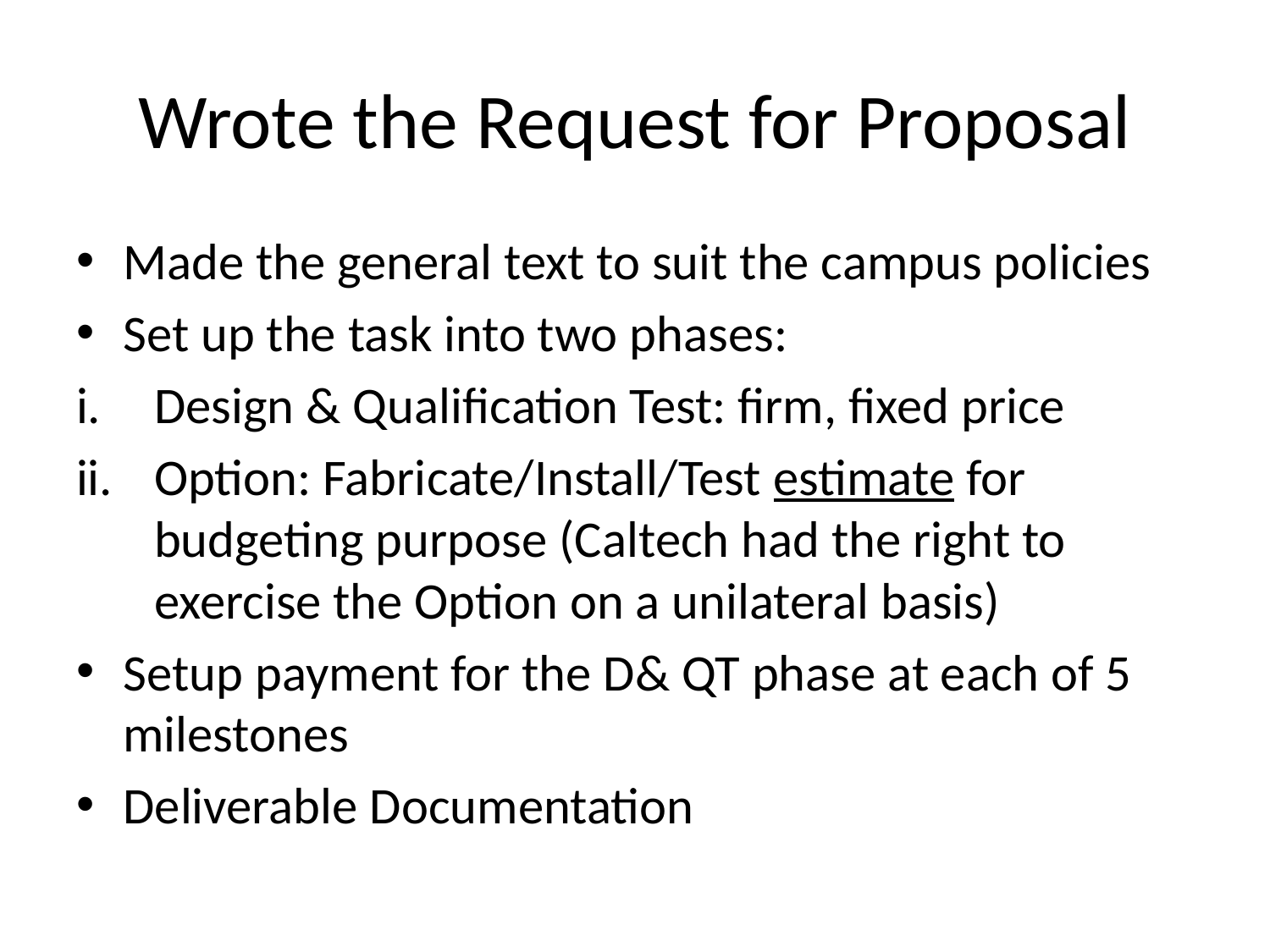

# Wrote the Request for Proposal
Made the general text to suit the campus policies
Set up the task into two phases:
Design & Qualification Test: firm, fixed price
Option: Fabricate/Install/Test estimate for budgeting purpose (Caltech had the right to exercise the Option on a unilateral basis)
Setup payment for the D& QT phase at each of 5 milestones
Deliverable Documentation